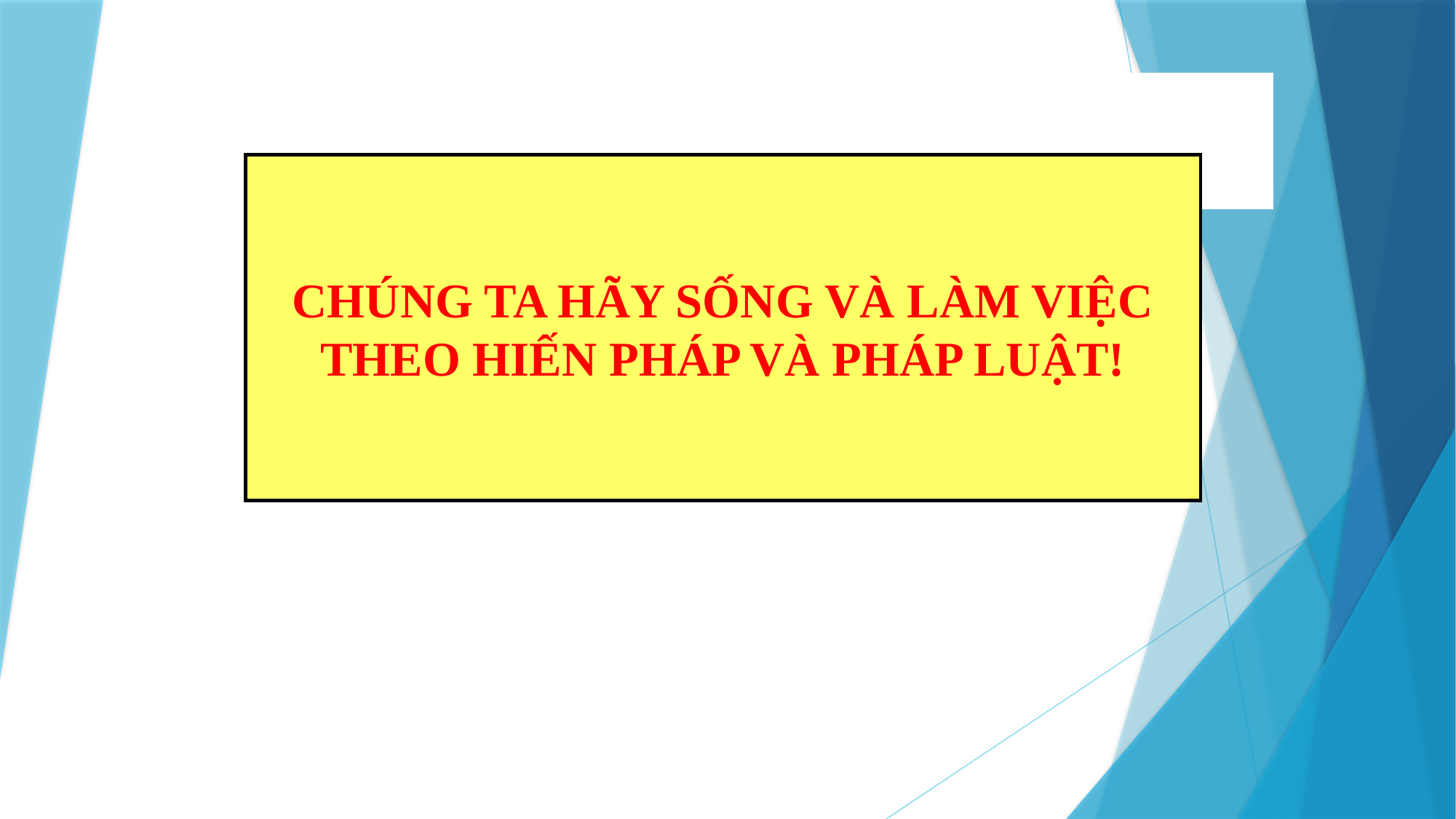

CHÚNG TA HÃY SỐNG VÀ LÀM VIỆC THEO HIẾN PHÁP VÀ PHÁP LUẬT!